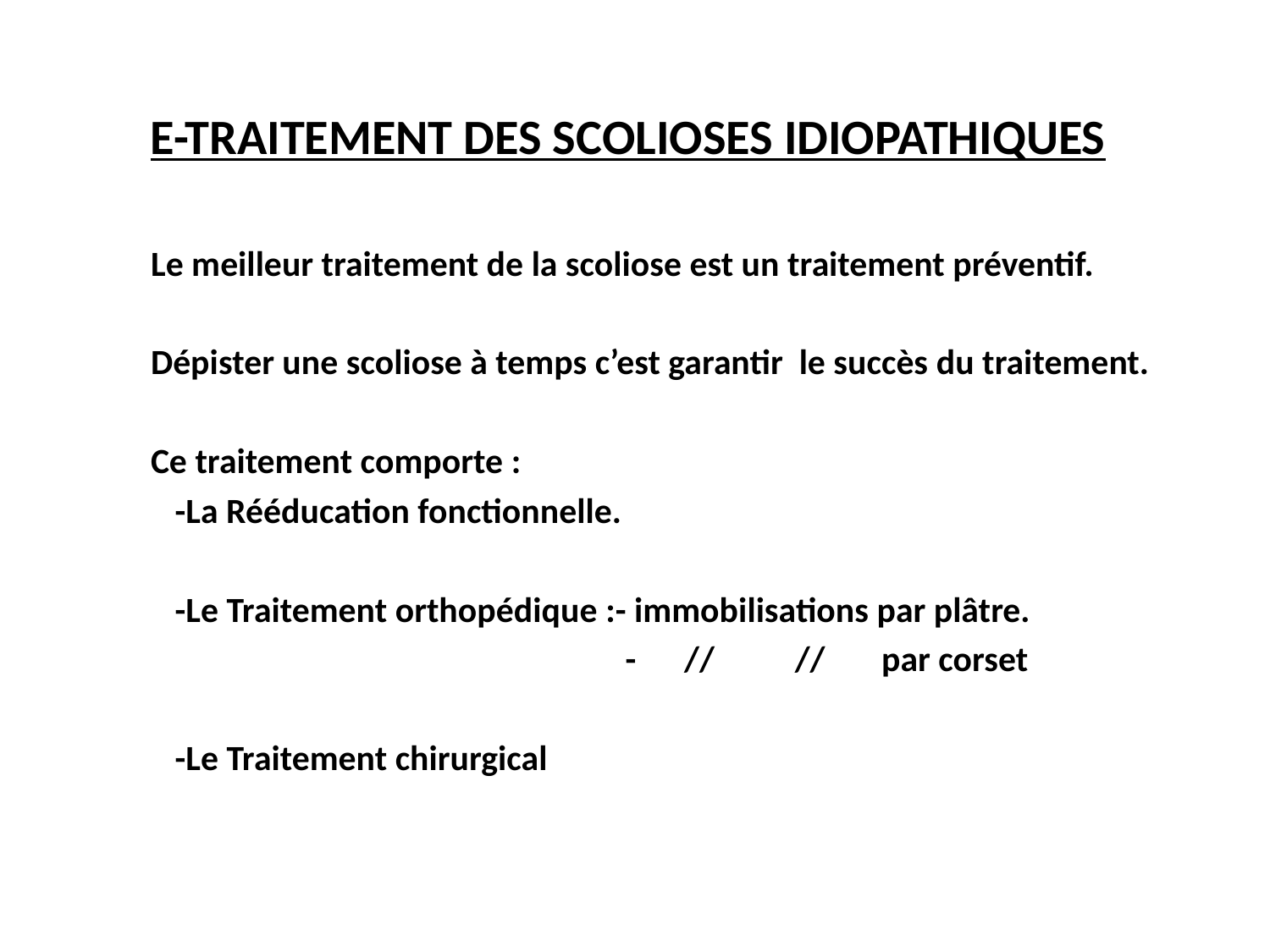

#
E-TRAITEMENT DES SCOLIOSES IDIOPATHIQUES

           Le meilleur traitement de la scoliose est un traitement préventif.

           Dépister une scoliose à temps c’est garantir  le succès du traitement.

           Ce traitement comporte :
              -La Rééducation fonctionnelle.

              -Le Traitement orthopédique :- immobilisations par plâtre.
                                                                      -      //          //       par corset

              -Le Traitement chirurgical